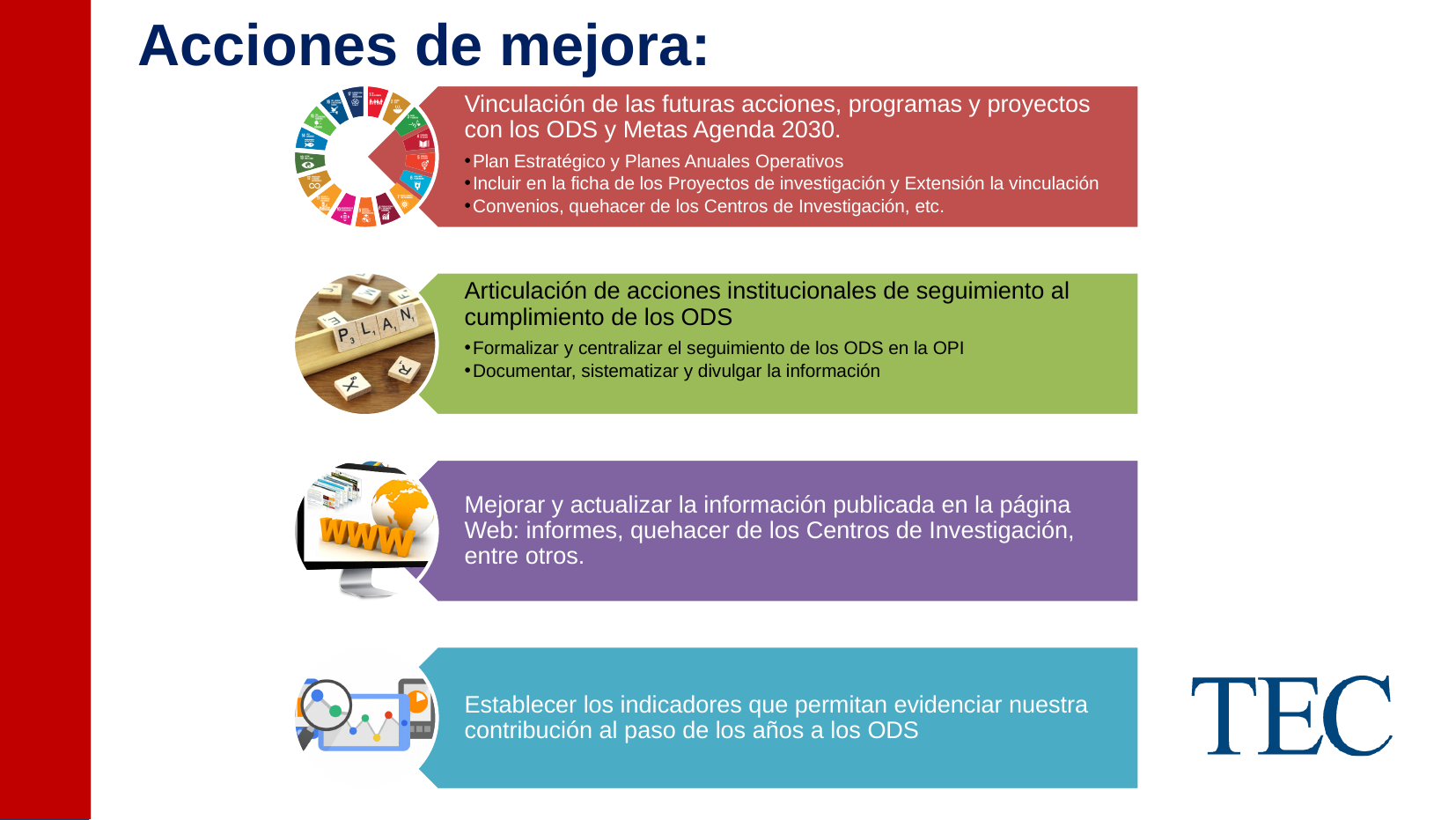

Acciones de mejora:

Vinculación de las futuras acciones, programas y proyectos con los ODS y Metas Agenda 2030.
Plan Estratégico y Planes Anuales Operativos
Incluir en la ficha de los Proyectos de investigación y Extensión la vinculación
Convenios, quehacer de los Centros de Investigación, etc.

Articulación de acciones institucionales de seguimiento al cumplimiento de los ODS
Formalizar y centralizar el seguimiento de los ODS en la OPI
Documentar, sistematizar y divulgar la información

Mejorar y actualizar la información publicada en la página Web: informes, quehacer de los Centros de Investigación, entre otros.

Establecer los indicadores que permitan evidenciar nuestra contribución al paso de los años a los ODS